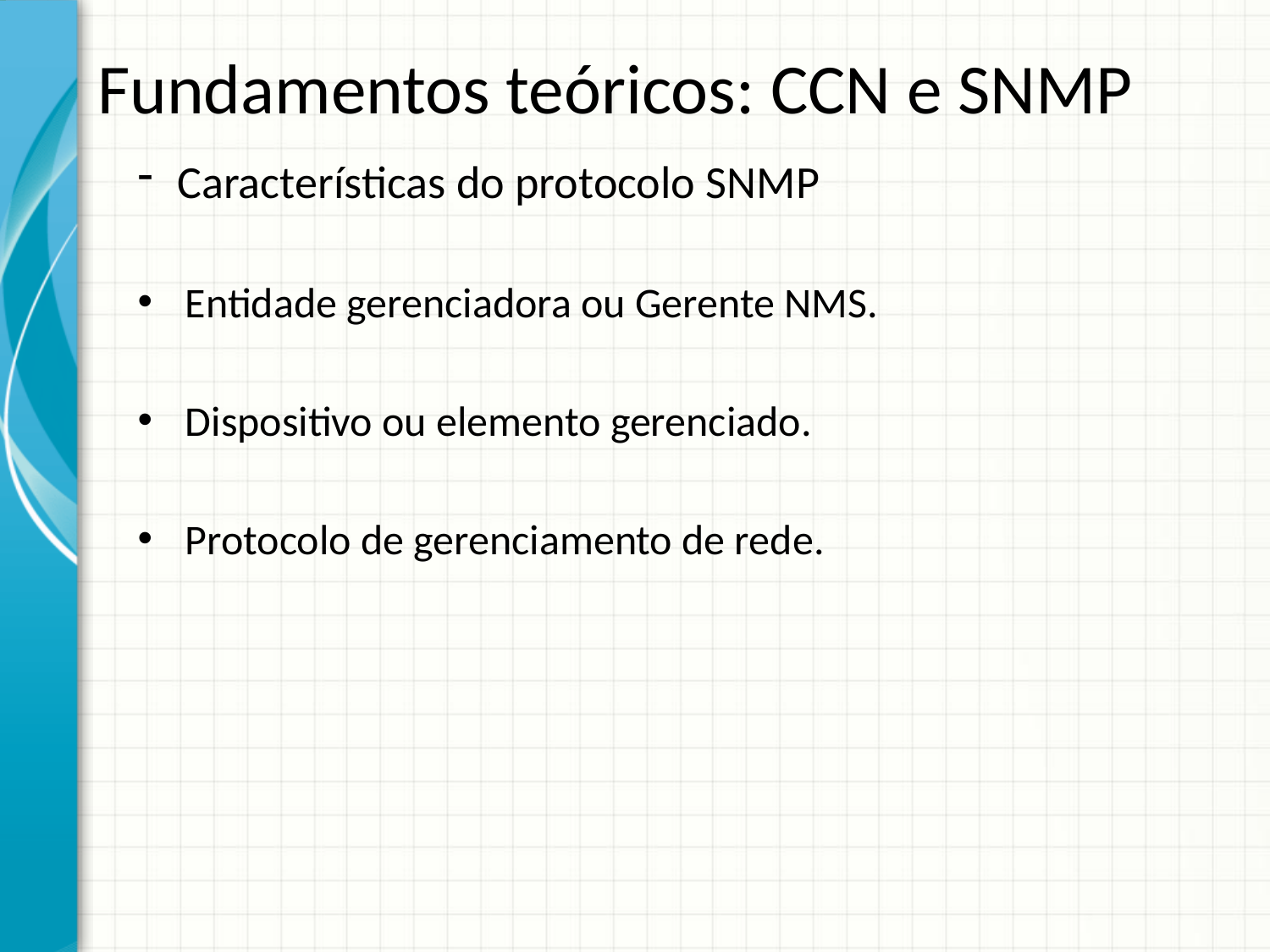

# Fundamentos teóricos: CCN e SNMP
Características do protocolo SNMP

Entidade gerenciadora ou Gerente NMS.

Dispositivo ou elemento gerenciado.

Protocolo de gerenciamento de rede.